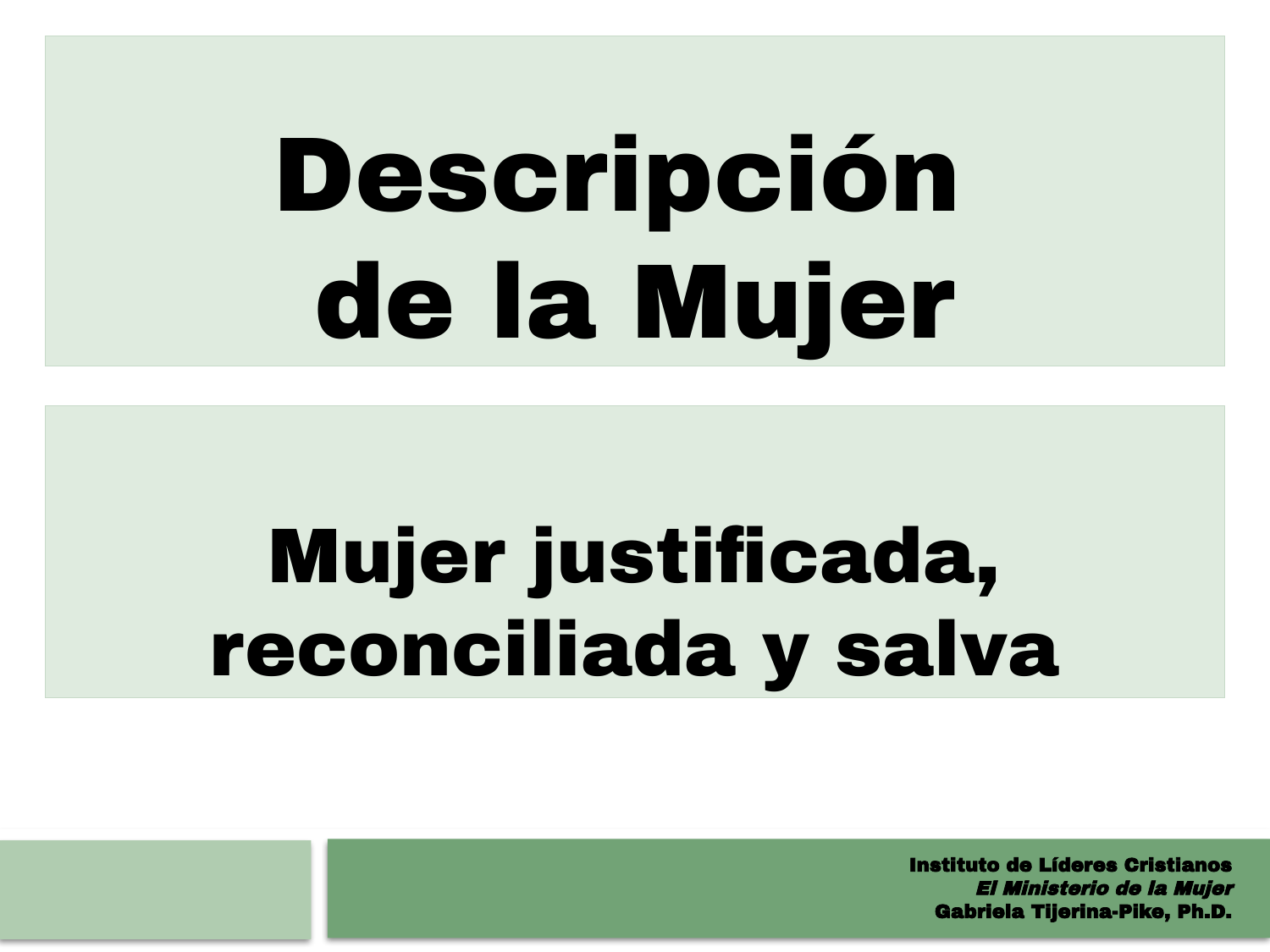

Descripción
de la Mujer

Mujer justificada, reconciliada y salva
Instituto de Líderes Cristianos
El Ministerio de la Mujer
Gabriela Tijerina-Pike, Ph.D.